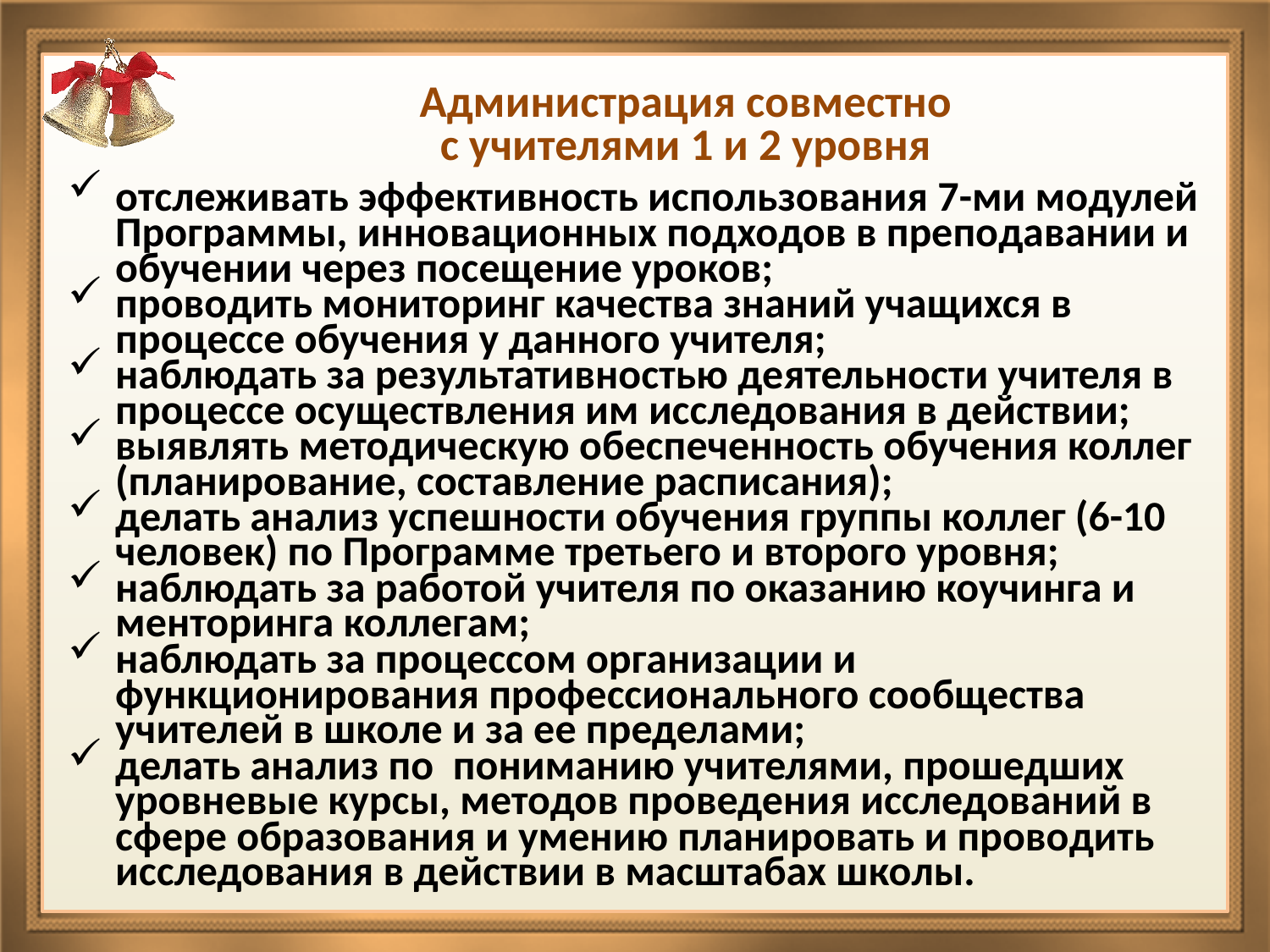

# Администрация совместно с учителями 1 и 2 уровня
отслеживать эффективность использования 7-ми модулей Программы, инновационных подходов в преподавании и обучении через посещение уроков;
проводить мониторинг качества знаний учащихся в процессе обучения у данного учителя;
наблюдать за результативностью деятельности учителя в процессе осуществления им исследования в действии;
выявлять методическую обеспеченность обучения коллег (планирование, составление расписания);
делать анализ успешности обучения группы коллег (6-10 человек) по Программе третьего и второго уровня;
наблюдать за работой учителя по оказанию коучинга и менторинга коллегам;
наблюдать за процессом организации и функционирования профессионального сообщества учителей в школе и за ее пределами;
делать анализ по  пониманию учителями, прошедших уровневые курсы, методов проведения исследований в сфере образования и умению планировать и проводить исследования в действии в масштабах школы.